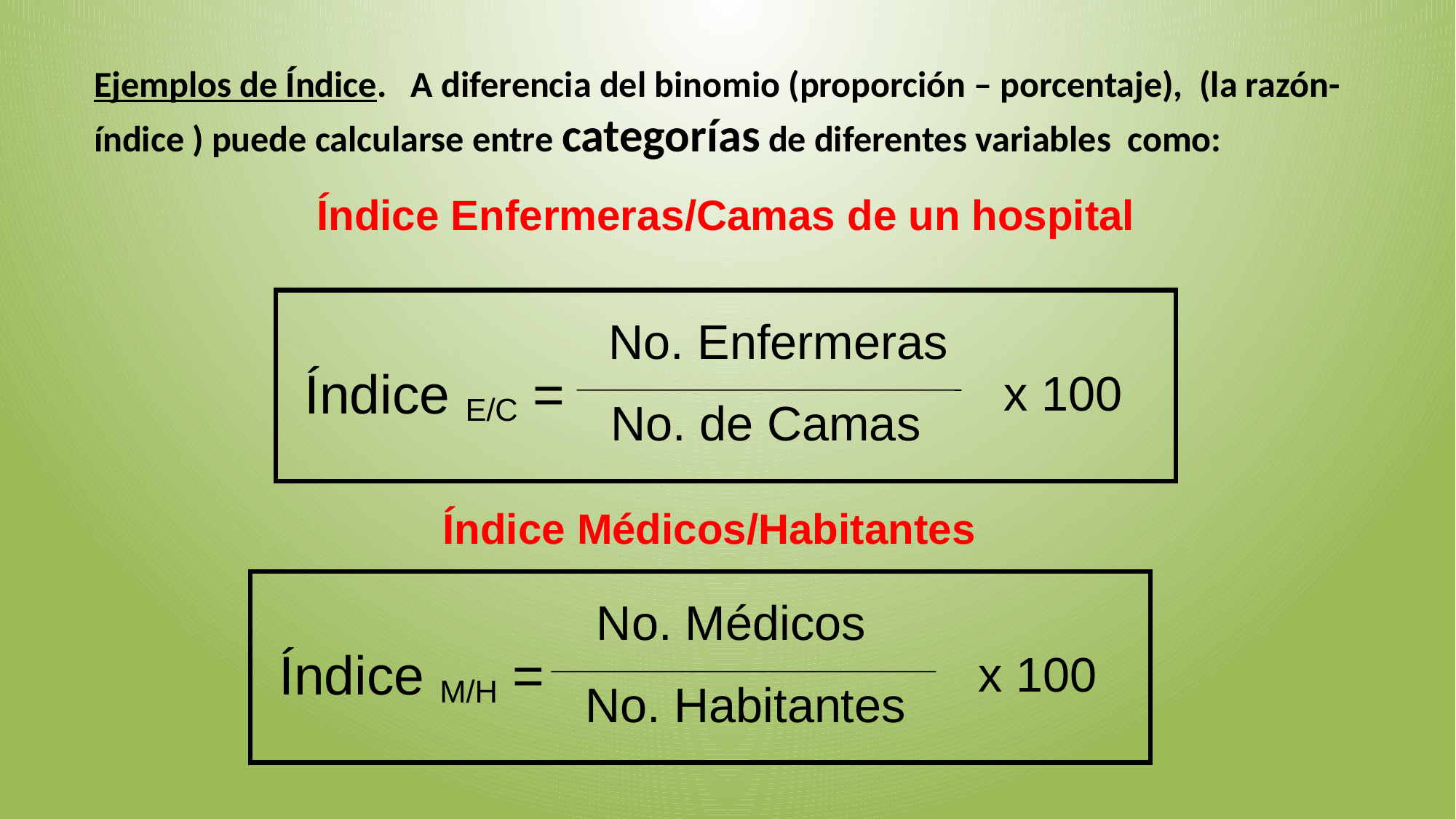

# Ejemplos de Índice.   A diferencia del binomio (proporción – porcentaje),  (la razón-índice ) puede calcularse entre categorías de diferentes variables  como:
Índice Enfermeras/Camas de un hospital

 No. Enfermeras
x 100
Índice E/C =
No. de Camas

Índice Médicos/Habitantes

  No. Médicos
x 100
Índice M/H =
No. Habitantes